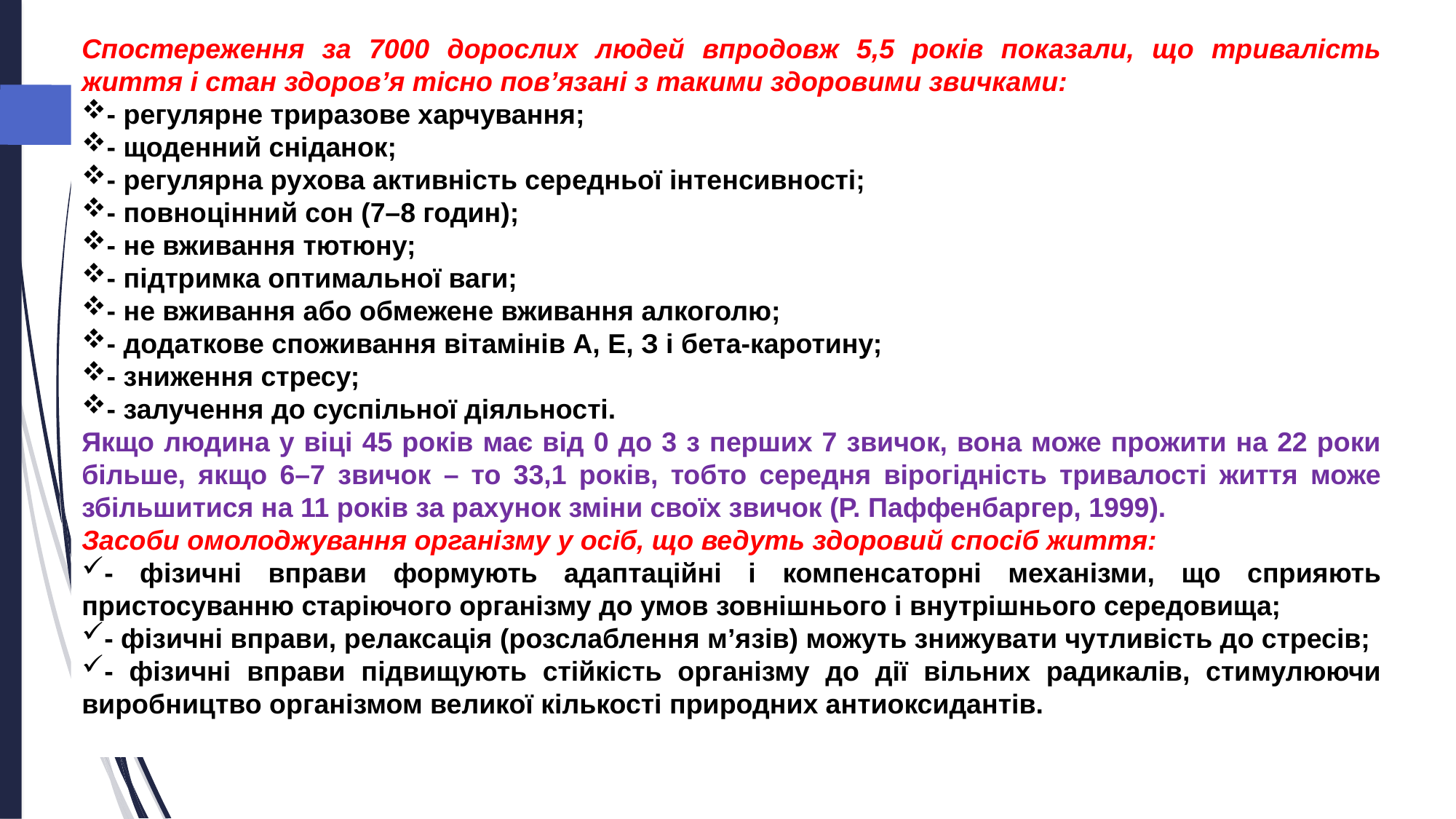

Спостереження за 7000 дорослих людей впродовж 5,5 років показали, що тривалість життя і стан здоров’я тісно пов’язані з такими здоровими звичками:
- регулярне триразове харчування;
- щоденний сніданок;
- регулярна рухова активність середньої інтенсивності;
- повноцінний сон (7–8 годин);
- не вживання тютюну;
- підтримка оптимальної ваги;
- не вживання або обмежене вживання алкоголю;
- додаткове споживання вітамінів А, Е, З і бета-каротину;
- зниження стресу;
- залучення до суспільної діяльності.
Якщо людина у віці 45 років має від 0 до 3 з перших 7 звичок, вона може прожити на 22 роки більше, якщо 6–7 звичок – то 33,1 років, тобто середня вірогідність тривалості життя може збільшитися на 11 років за рахунок зміни своїх звичок (Р. Паффенбаргер, 1999).
Засоби омолоджування організму у осіб, що ведуть здоровий спосіб життя:
- фізичні вправи формують адаптаційні і компенсаторні механізми, що сприяють пристосуванню старіючого організму до умов зовнішнього і внутрішнього середовища;
- фізичні вправи, релаксація (розслаблення м’язів) можуть знижувати чутливість до стресів;
- фізичні вправи підвищують стійкість організму до дії вільних радикалів, стимулюючи виробництво організмом великої кількості природних антиоксидантів.